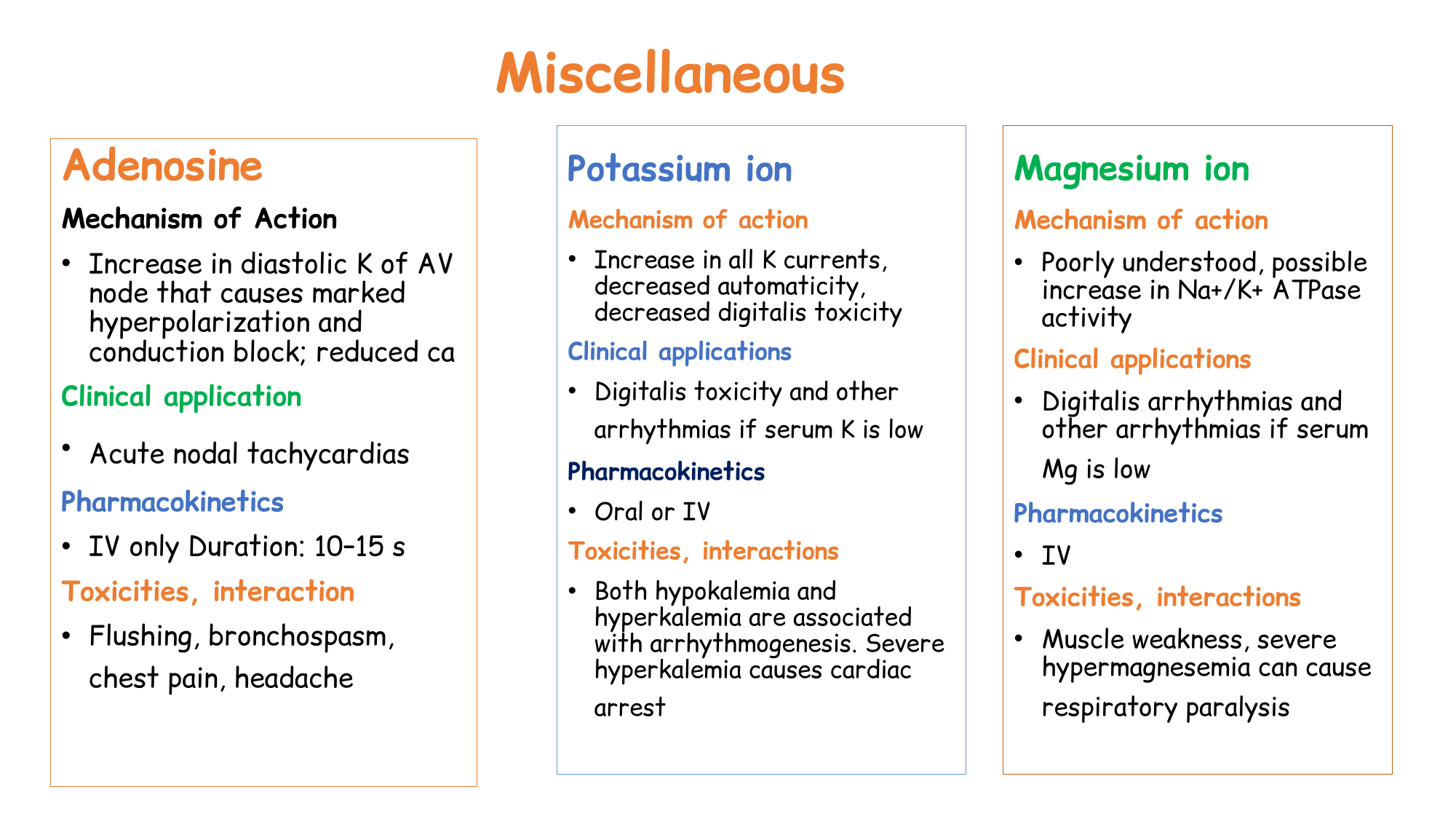

Miscellaneous
Magnesium ion
Mechanism of action
Poorly understood, possible increase in Na+/K+ ATPase activity
Clinical applications
Digitalis arrhythmias and other arrhythmias if serum Mg is low
Pharmacokinetics
IV
Toxicities, interactions
Muscle weakness, severe hypermagnesemia can cause respiratory paralysis
Potassium ion
Mechanism of action
Increase in all K currents, decreased automaticity, decreased digitalis toxicity
Clinical applications
Digitalis toxicity and other arrhythmias if serum K is low
Pharmacokinetics
Oral or IV
Toxicities, interactions
Both hypokalemia and hyperkalemia are associated with arrhythmogenesis. Severe hyperkalemia causes cardiac arrest
Adenosine
Mechanism of Action
Increase in diastolic K of AV node that causes marked hyperpolarization and conduction block; reduced ca
Clinical application
Acute nodal tachycardias
Pharmacokinetics
IV only Duration: 10–15 s
Toxicities, interaction
Flushing, bronchospasm, chest pain, headache